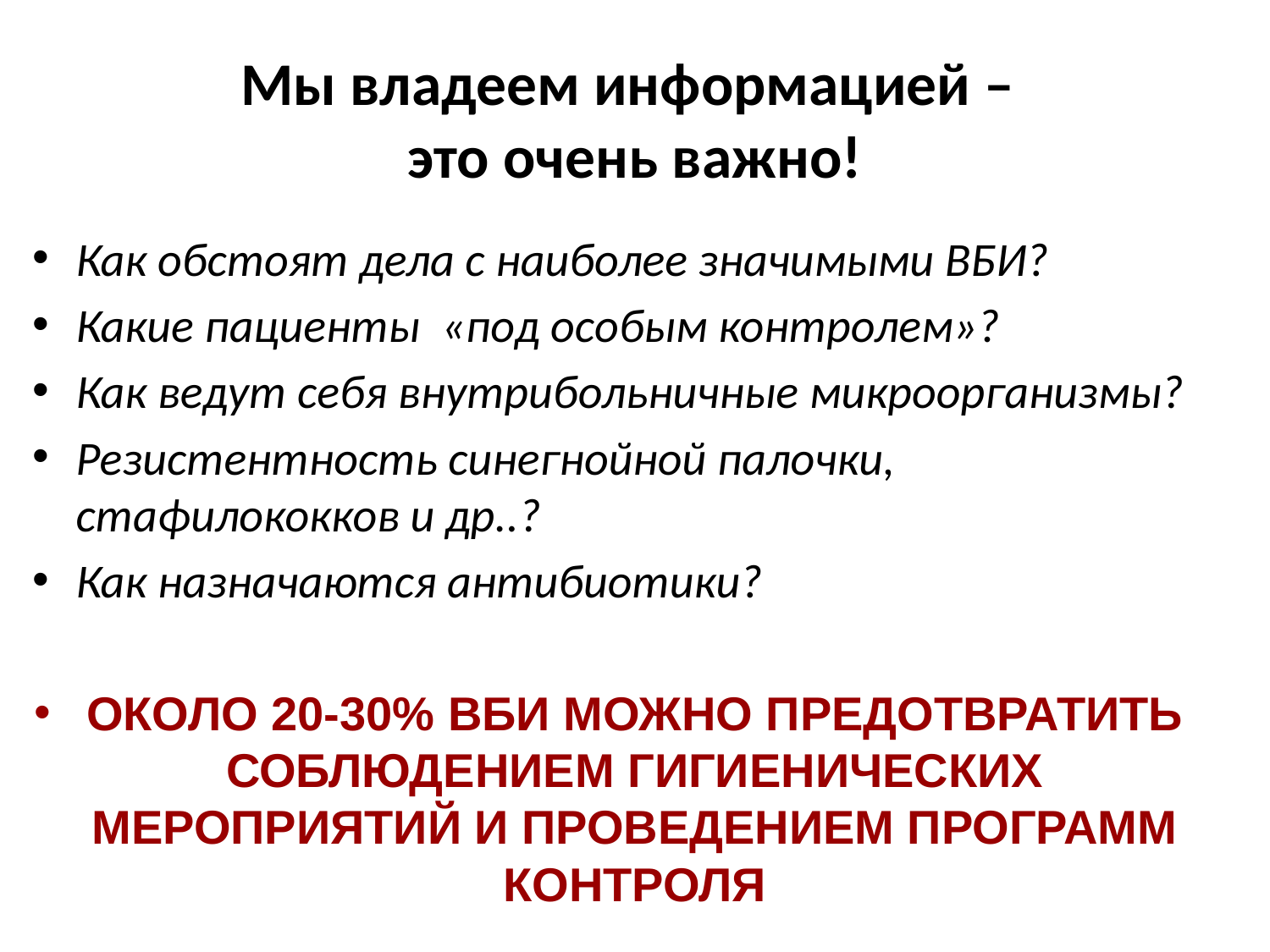

# Мы владеем информацией – это очень важно!
Как обстоят дела с наиболее значимыми ВБИ?
Какие пациенты  «под особым контролем»?
Как ведут себя внутрибольничные микроорганизмы?
Резистентность синегнойной палочки, стафилококков и др..?
Как назначаются антибиотики?

ОКОЛО 20-30% ВБИ МОЖНО ПРЕДОТВРАТИТЬ СОБЛЮДЕНИЕМ ГИГИЕНИЧЕСКИХ МЕРОПРИЯТИЙ И ПРОВЕДЕНИЕМ ПРОГРАММ КОНТРОЛЯ